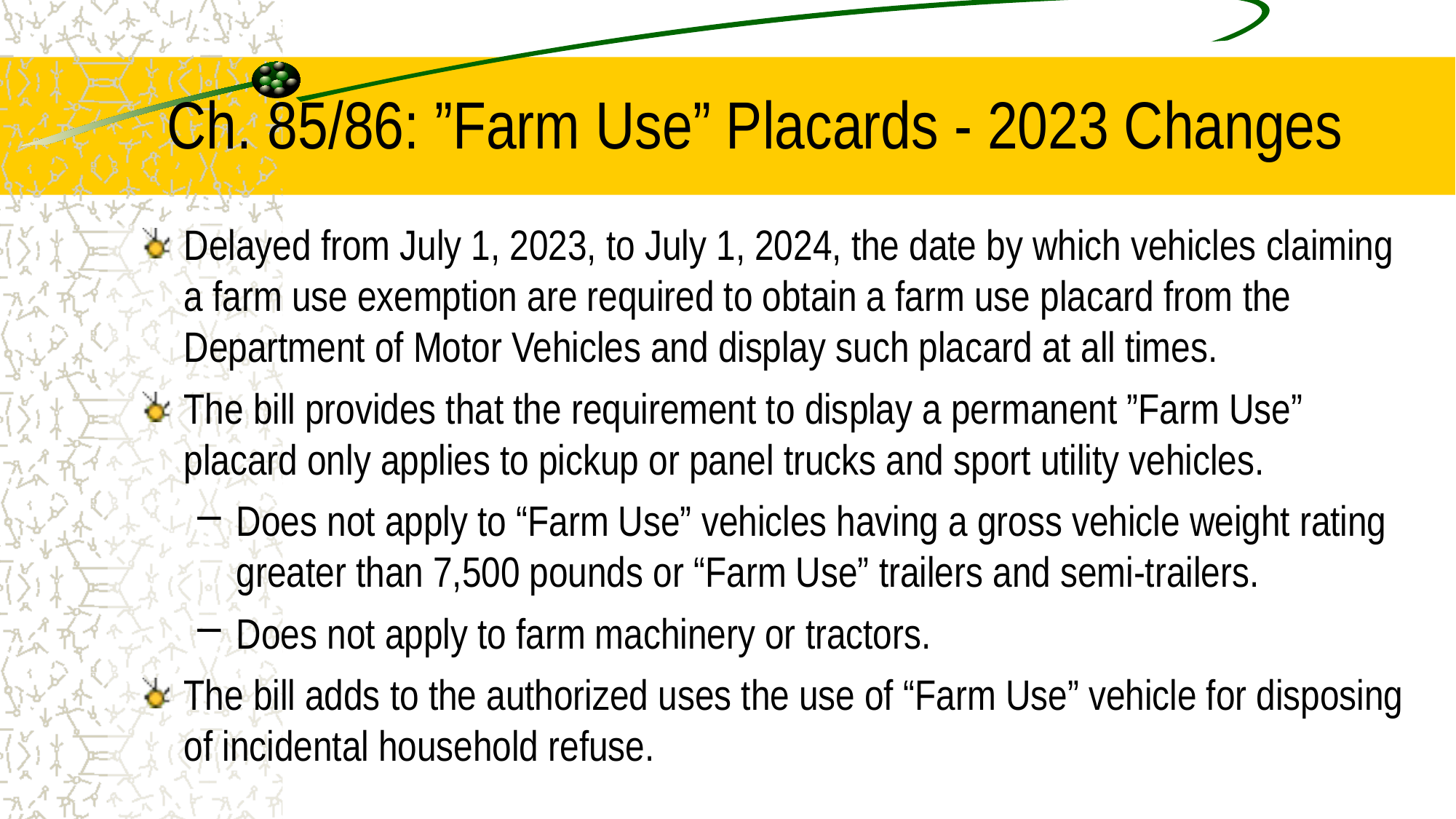

# Ch. 85/86: ”Farm Use” Placards - 2023 Changes
Delayed from July 1, 2023, to July 1, 2024, the date by which vehicles claiming a farm use exemption are required to obtain a farm use placard from the Department of Motor Vehicles and display such placard at all times.
The bill provides that the requirement to display a permanent ”Farm Use” placard only applies to pickup or panel trucks and sport utility vehicles.
Does not apply to “Farm Use” vehicles having a gross vehicle weight rating greater than 7,500 pounds or “Farm Use” trailers and semi-trailers.
Does not apply to farm machinery or tractors.
The bill adds to the authorized uses the use of “Farm Use” vehicle for disposing of incidental household refuse.